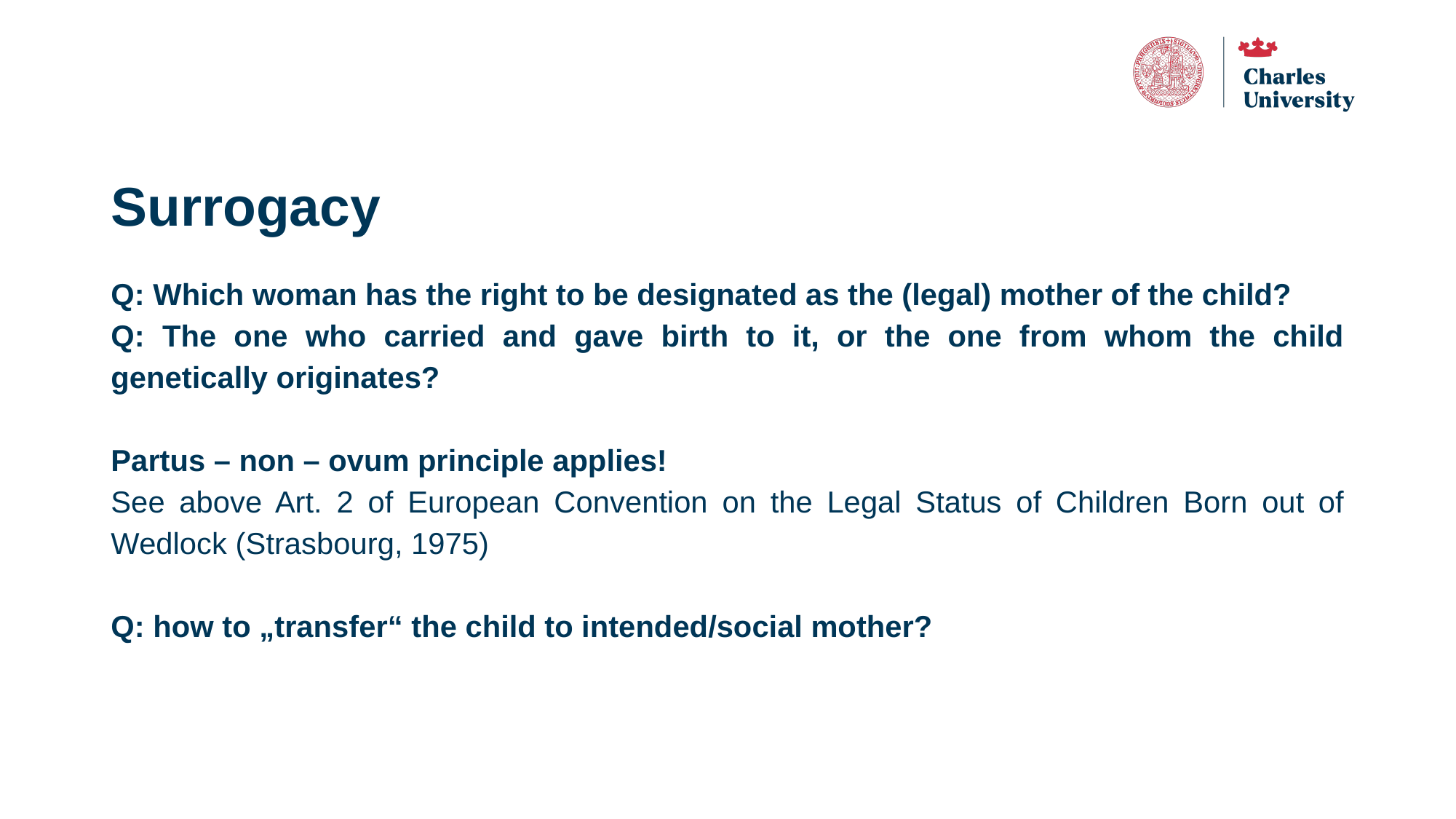

# Surrogacy
Q: Which woman has the right to be designated as the (legal) mother of the child?
Q: The one who carried and gave birth to it, or the one from whom the child genetically originates?

Partus – non – ovum principle applies!
See above Art. 2 of European Convention on the Legal Status of Children Born out of Wedlock (Strasbourg, 1975)

Q: how to „transfer“ the child to intended/social mother?